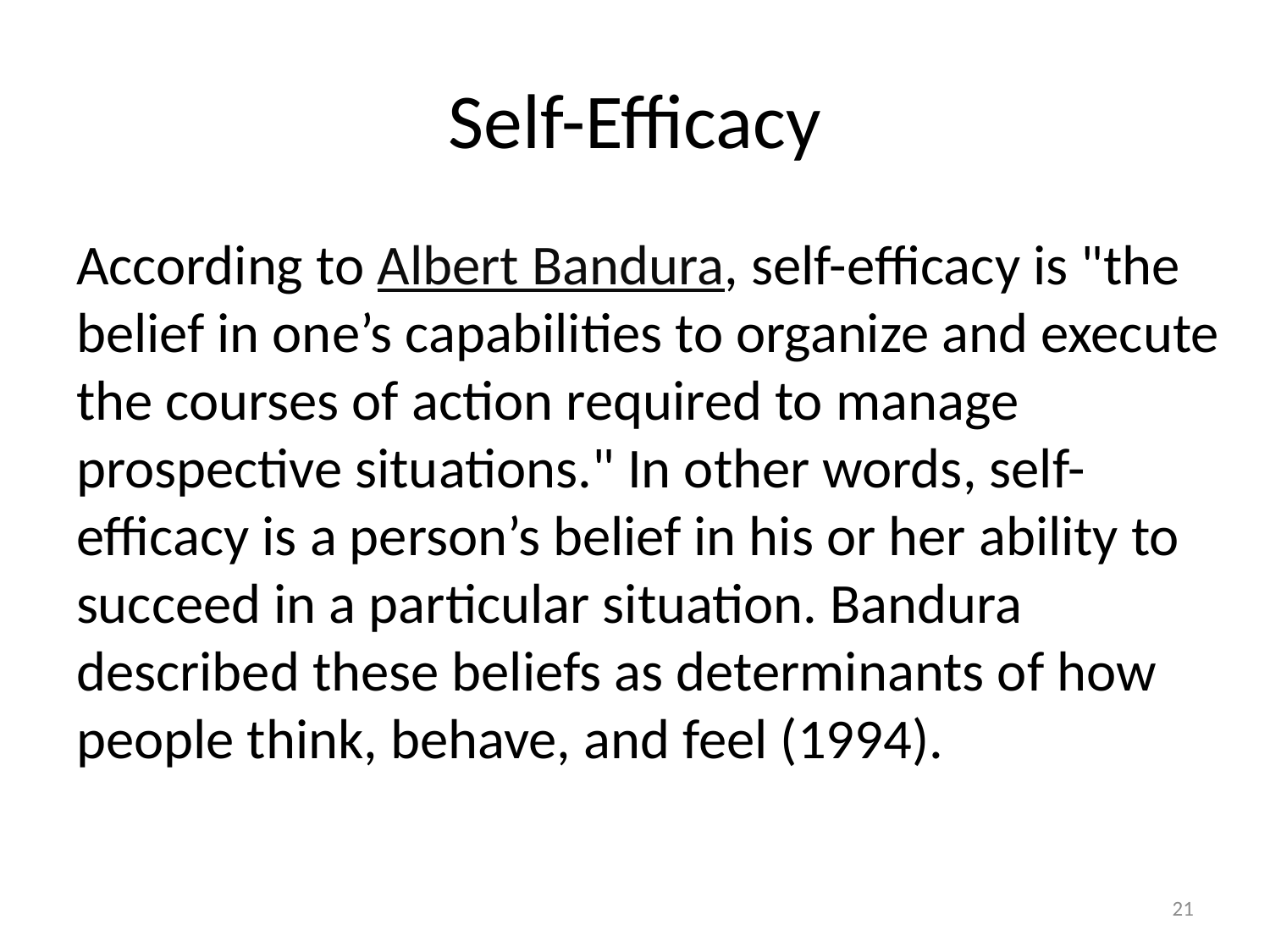

# Self-Efficacy
According to Albert Bandura, self-efficacy is "the belief in one’s capabilities to organize and execute the courses of action required to manage prospective situations." In other words, self-efficacy is a person’s belief in his or her ability to succeed in a particular situation. Bandura described these beliefs as determinants of how people think, behave, and feel (1994).
21